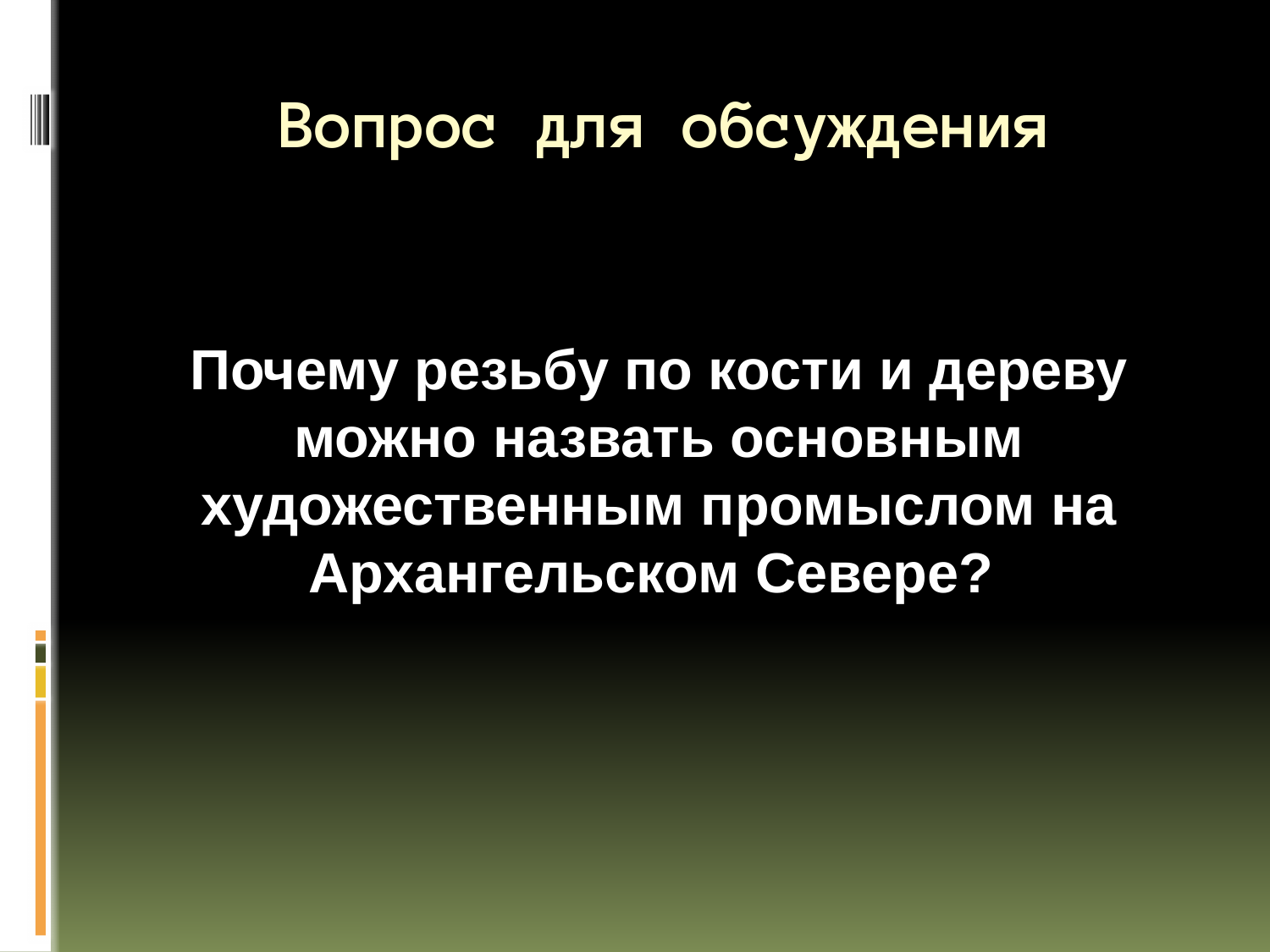

# Вопрос для обсуждения
Почему резьбу по кости и дереву можно назвать основным художественным промыслом на Архангельском Севере?